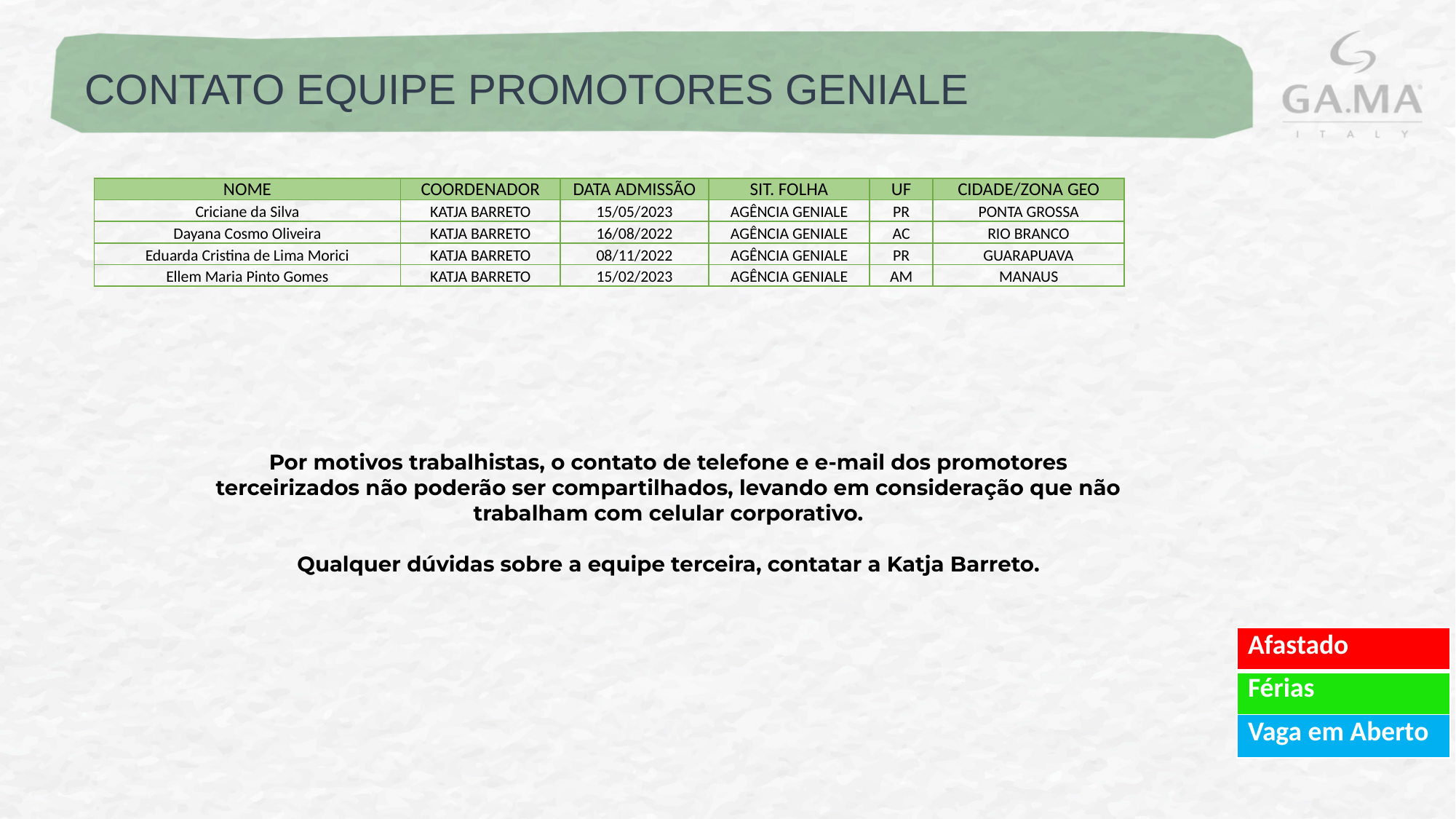

CONTATO EQUIPE PROMOTORES GENIALE
| NOME | COORDENADOR | DATA ADMISSÃO | SIT. FOLHA | UF | CIDADE/ZONA GEO |
| --- | --- | --- | --- | --- | --- |
| Criciane da Silva | KATJA BARRETO | 15/05/2023 | AGÊNCIA GENIALE | PR | PONTA GROSSA |
| Dayana Cosmo Oliveira | KATJA BARRETO | 16/08/2022 | AGÊNCIA GENIALE | AC | RIO BRANCO |
| Eduarda Cristina de Lima Morici | KATJA BARRETO | 08/11/2022 | AGÊNCIA GENIALE | PR | GUARAPUAVA |
| Ellem Maria Pinto Gomes | KATJA BARRETO | 15/02/2023 | AGÊNCIA GENIALE | AM | MANAUS |
Por motivos trabalhistas, o contato de telefone e e-mail dos promotores terceirizados não poderão ser compartilhados, levando em consideração que não trabalham com celular corporativo.

Qualquer dúvidas sobre a equipe terceira, contatar a Katja Barreto.
| Afastado |
| --- |
| Férias |
| Vaga em Aberto |